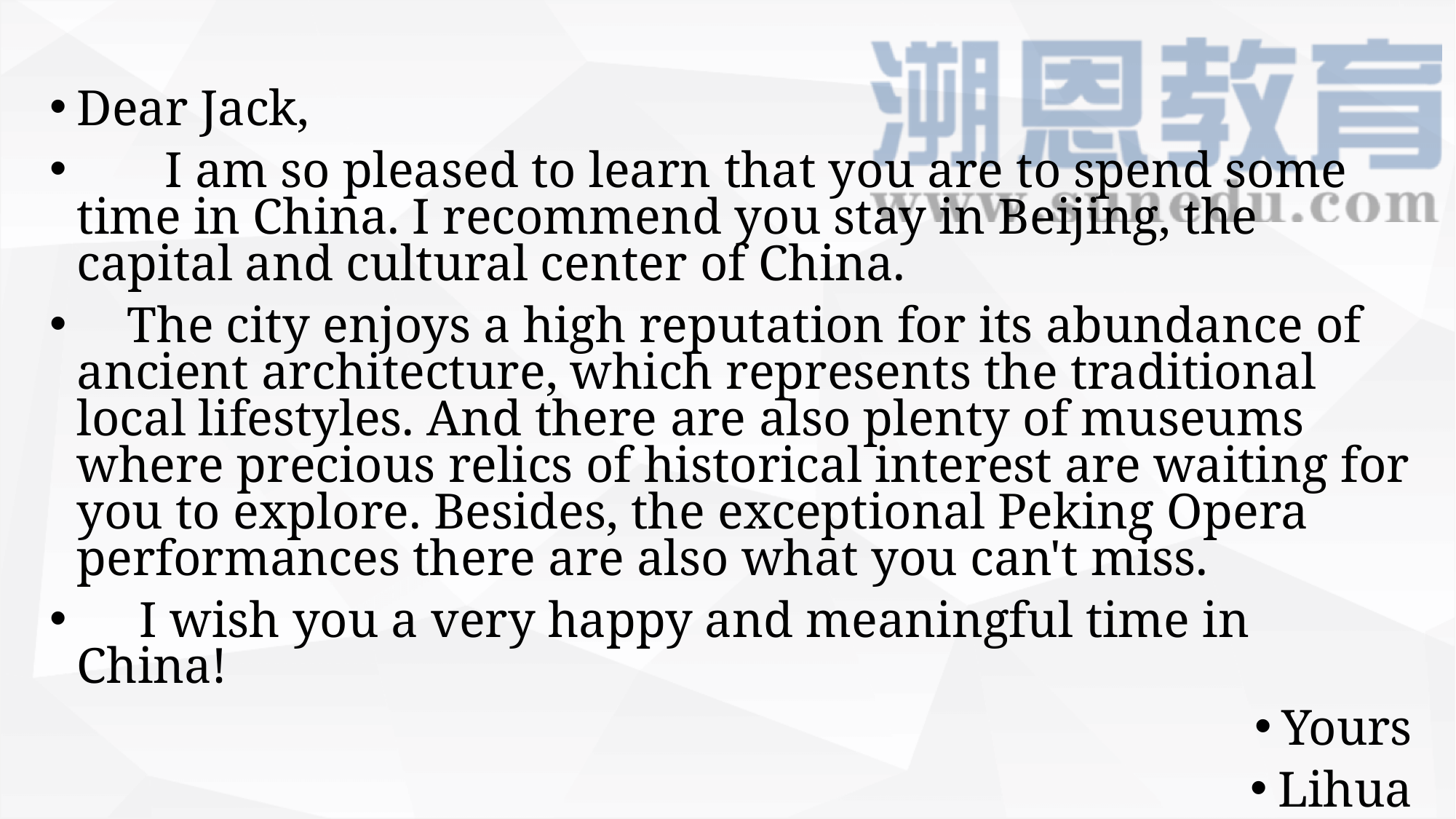

Dear Jack,
       I am so pleased to learn that you are to spend some time in China. I recommend you stay in Beijing, the capital and cultural center of China.
    The city enjoys a high reputation for its abundance of ancient architecture, which represents the traditional local lifestyles. And there are also plenty of museums where precious relics of historical interest are waiting for you to explore. Besides, the exceptional Peking Opera performances there are also what you can't miss.
     I wish you a very happy and meaningful time in China!
Yours
Lihua